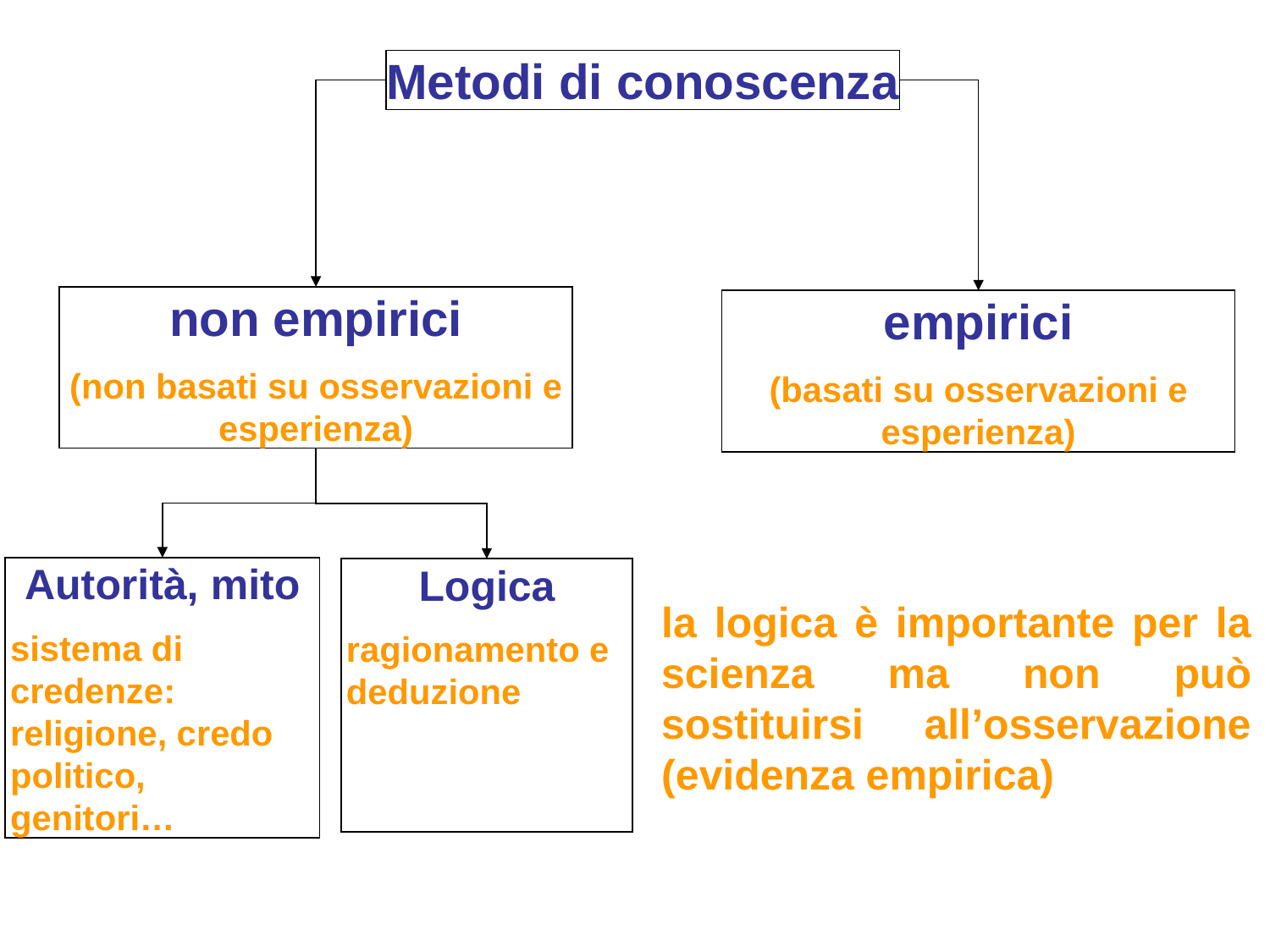

Metodi di conoscenza
non empirici
(non basati su osservazioni e esperienza)
empirici
(basati su osservazioni e esperienza)
Autorità, mito
sistema di credenze: religione, credo politico, genitori…
Logica
ragionamento e deduzione

la logica è importante per la scienza ma non può sostituirsi all’osservazione (evidenza empirica)